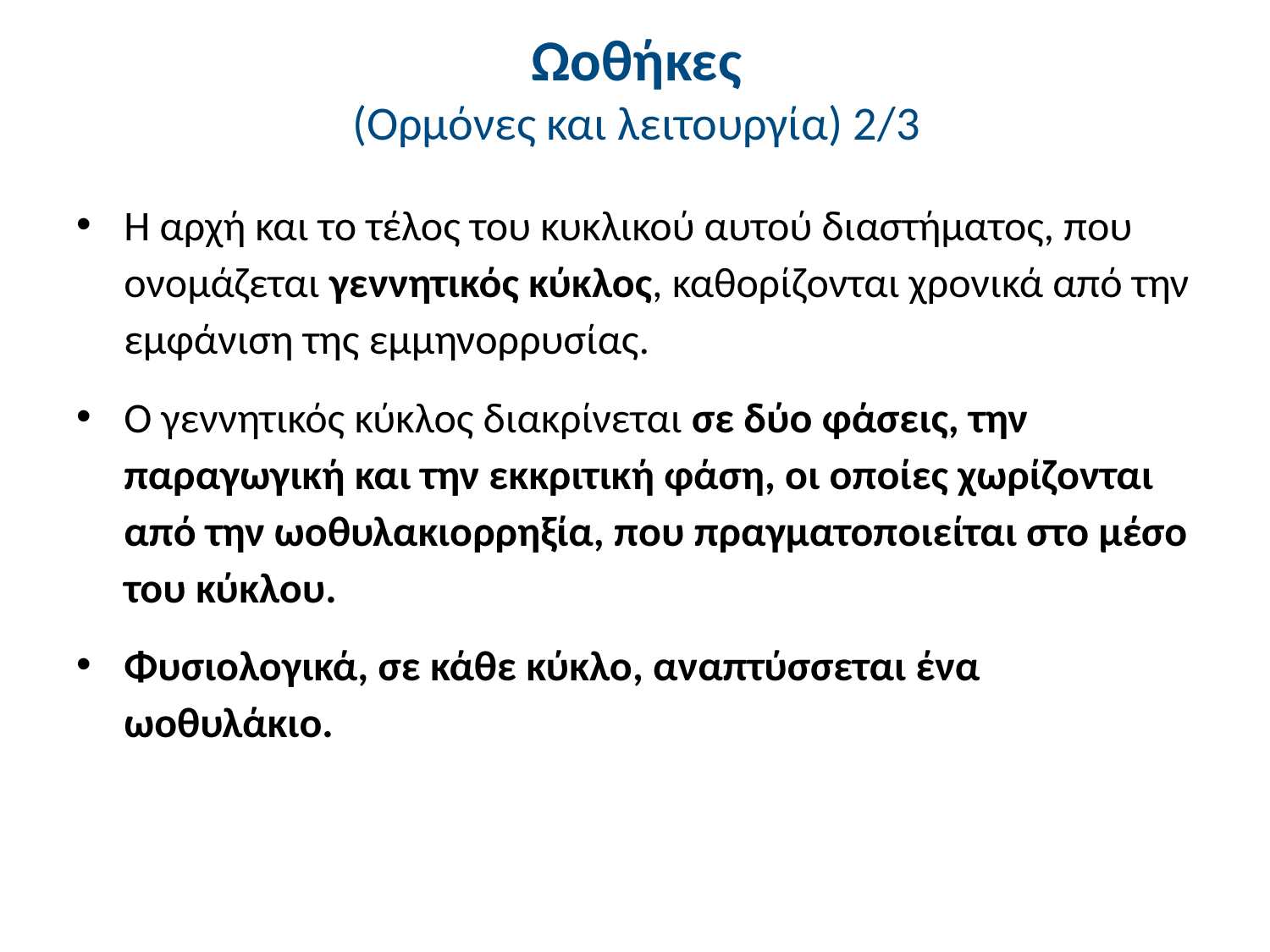

# Ωοθήκες (Ορμόνες και λειτουργία) 2/3
Η αρχή και το τέλος του κυκλικού αυτού διαστήματος, που ονομάζεται γεννητικός κύκλος, καθορίζονται χρονικά από την εμφάνιση της εμμηνορρυσίας.
Ο γεννητικός κύκλος διακρίνεται σε δύο φάσεις, την παραγωγική και την εκκριτική φάση, οι οποίες χωρίζονται από την ωοθυλακιορρηξία, που πραγματοποιείται στο μέσο του κύκλου.
Φυσιολογικά, σε κάθε κύκλο, αναπτύσσεται ένα ωοθυλάκιο.